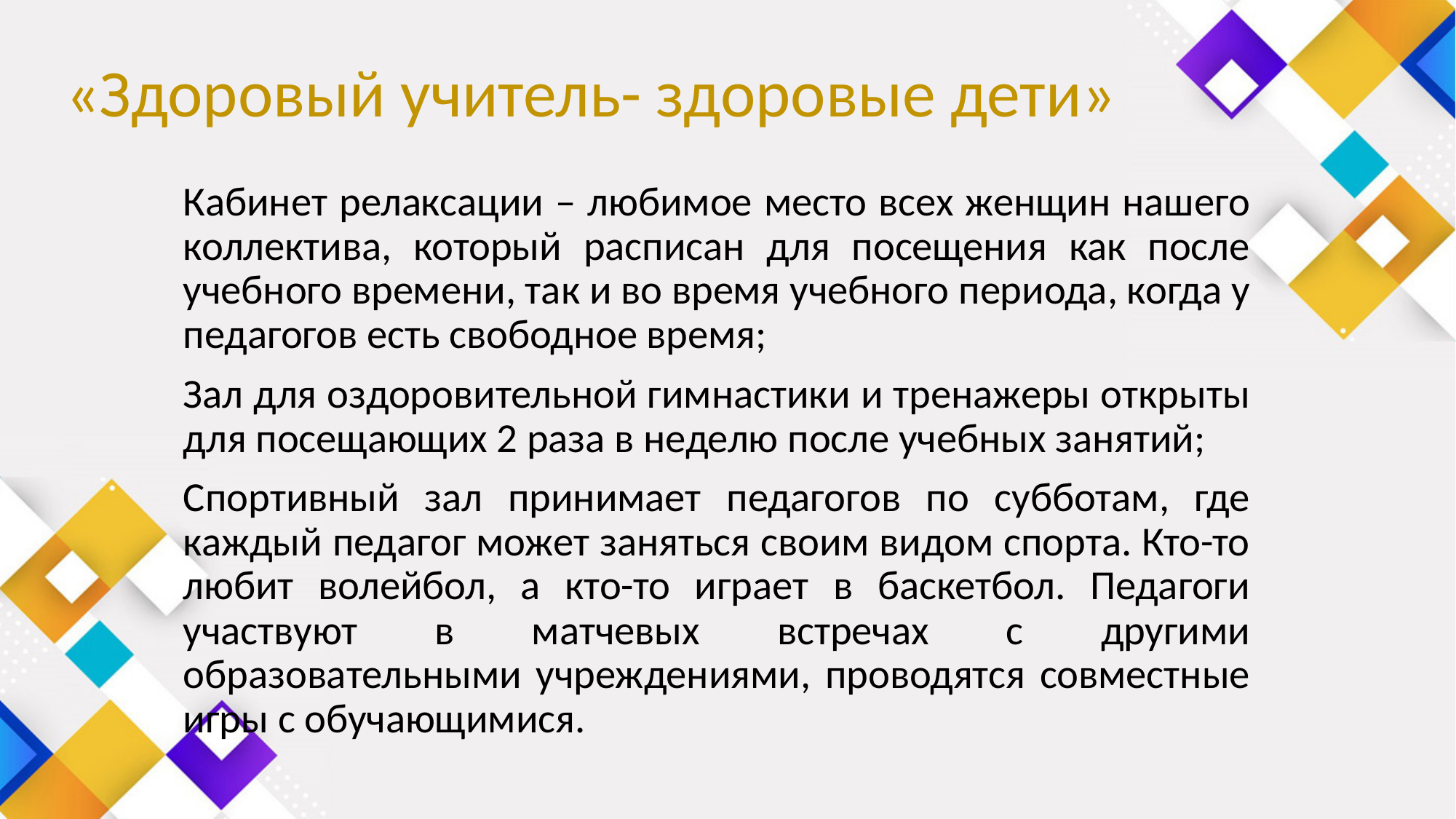

# «Здоровый учитель- здоровые дети»

Кабинет релаксации – любимое место всех женщин нашего коллектива, который расписан для посещения как после учебного времени, так и во время учебного периода, когда у педагогов есть свободное время;
Зал для оздоровительной гимнастики и тренажеры открыты для посещающих 2 раза в неделю после учебных занятий;
Спортивный зал принимает педагогов по субботам, где каждый педагог может заняться своим видом спорта. Кто-то любит волейбол, а кто-то играет в баскетбол. Педагоги участвуют в матчевых встречах с другими образовательными учреждениями, проводятся совместные игры с обучающимися.

3
1

Lorem ipsum dolor si amet, consectetur adipiscing elit, sed do eiusmod tempor incididunt ut labore et dolore magna aliqua.
Lorem ipsum dolor adipiscing elit, sed do eiusmod tempor incididunt ut labore et dolore magna aliqua.